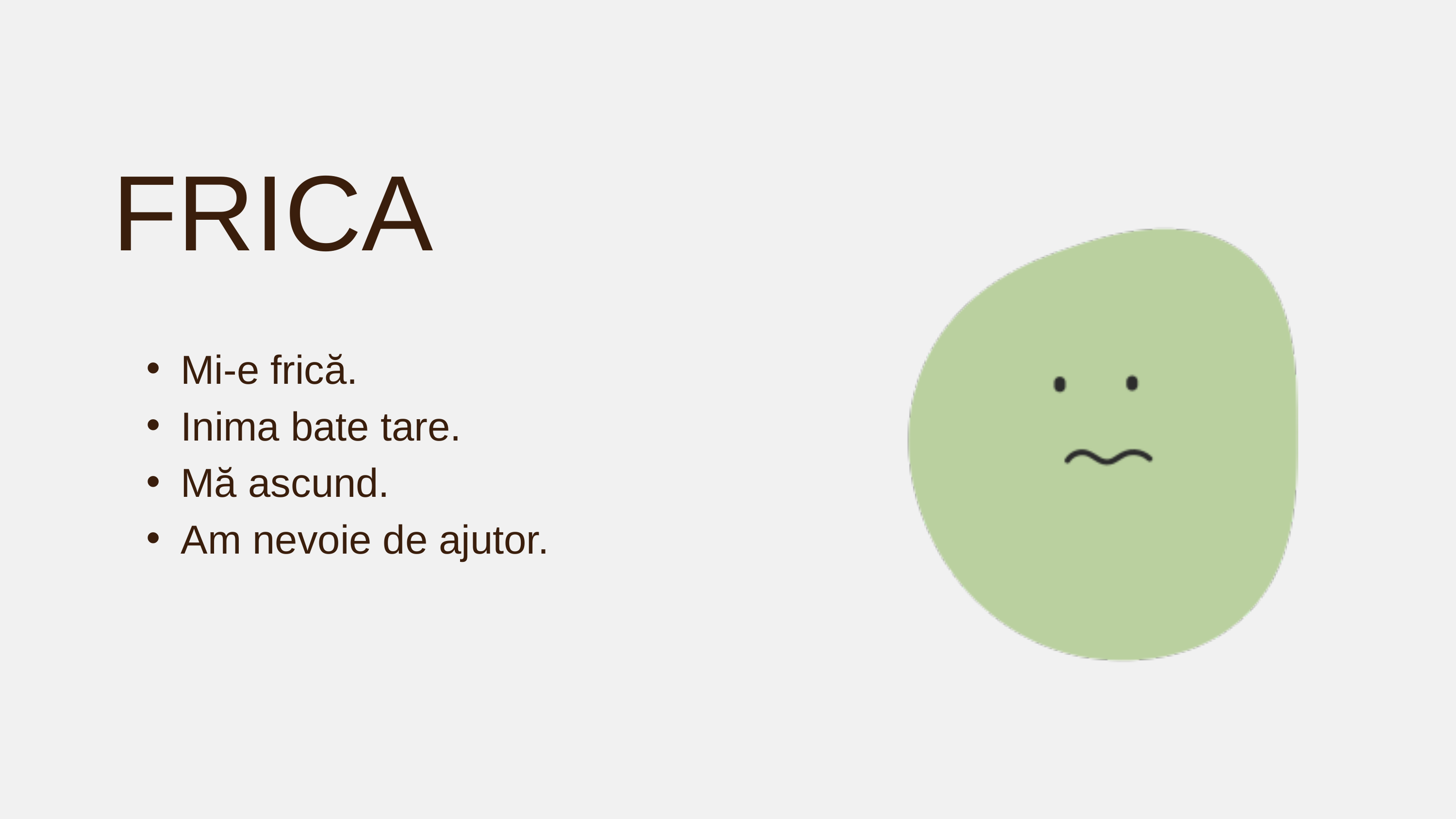

FRICA

Mi-e frică.
Inima bate tare.
Mă ascund.
Am nevoie de ajutor.